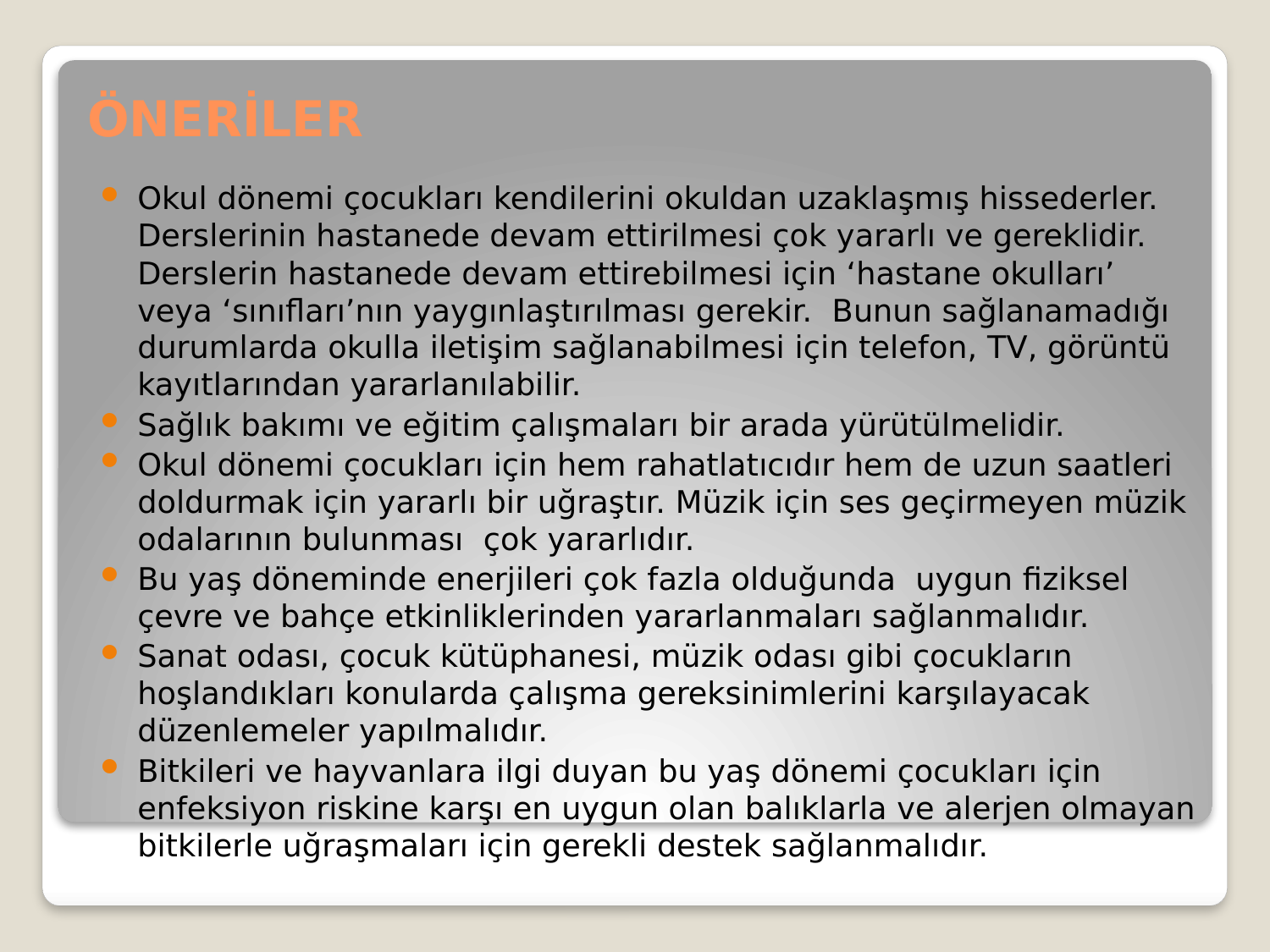

# ÖNERİLER
Okul dönemi çocukları kendilerini okuldan uzaklaşmış hissederler. Derslerinin hastanede devam ettirilmesi çok yararlı ve gereklidir.  Derslerin hastanede devam ettirebilmesi için ‘hastane okulları’ veya ‘sınıfları’nın yaygınlaştırılması gerekir.  Bunun sağlanamadığı durumlarda okulla iletişim sağlanabilmesi için telefon, TV, görüntü kayıtlarından yararlanılabilir.
Sağlık bakımı ve eğitim çalışmaları bir arada yürütülmelidir.
Okul dönemi çocukları için hem rahatlatıcıdır hem de uzun saatleri doldurmak için yararlı bir uğraştır. Müzik için ses geçirmeyen müzik odalarının bulunması  çok yararlıdır.
Bu yaş döneminde enerjileri çok fazla olduğunda  uygun fiziksel çevre ve bahçe etkinliklerinden yararlanmaları sağlanmalıdır.
Sanat odası, çocuk kütüphanesi, müzik odası gibi çocukların hoşlandıkları konularda çalışma gereksinimlerini karşılayacak düzenlemeler yapılmalıdır.
Bitkileri ve hayvanlara ilgi duyan bu yaş dönemi çocukları için enfeksiyon riskine karşı en uygun olan balıklarla ve alerjen olmayan bitkilerle uğraşmaları için gerekli destek sağlanmalıdır.